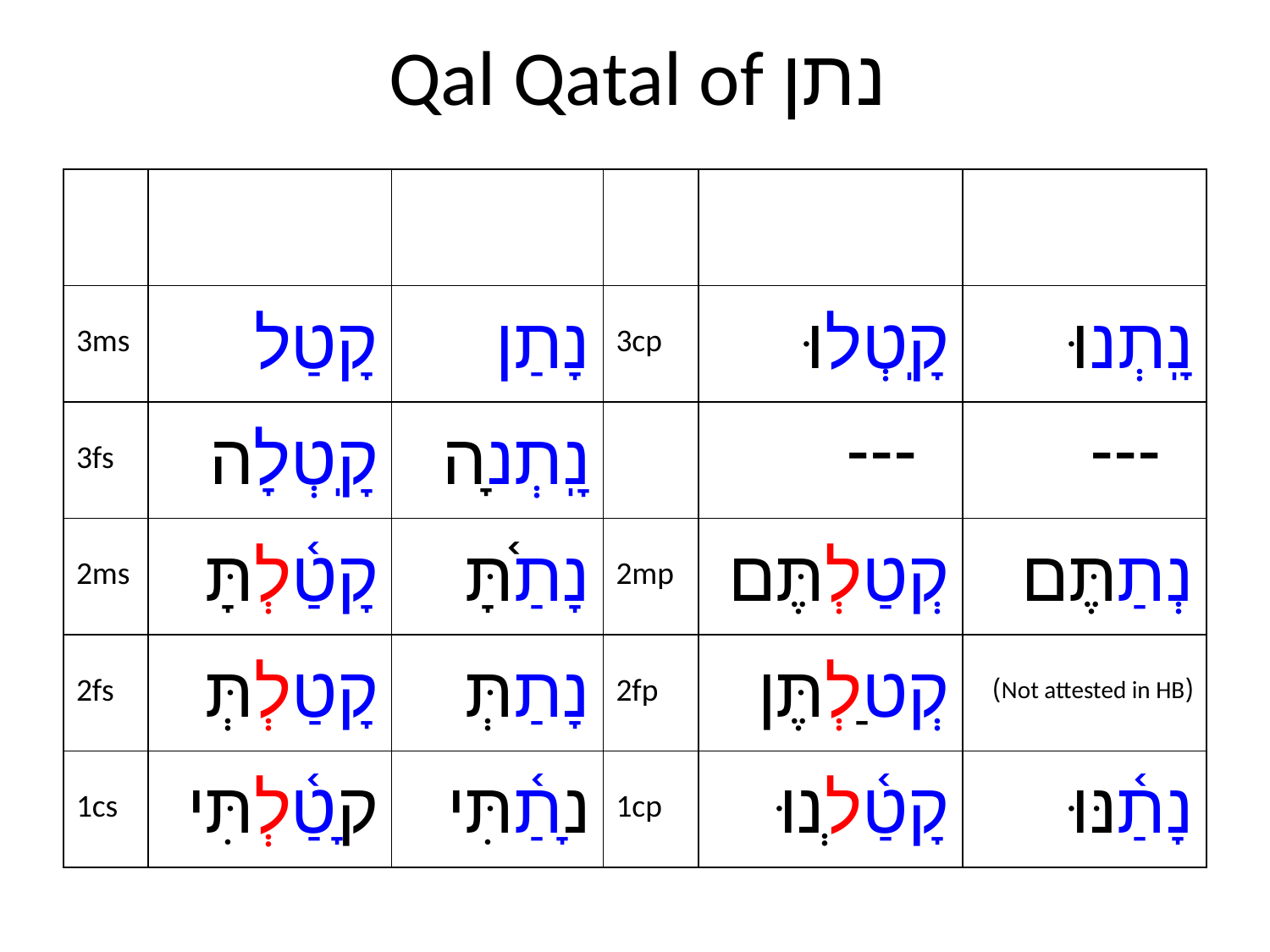

# Qal Qatal of נתן
|  |  |  |  |  |  |
| --- | --- | --- | --- | --- | --- |
| 3ms | קָטַל | נָתַן | 3cp | קָֽטְלוּ | נָֽתְנוּ |
| 3fs | קָֽטְלָה | נָֽתְנָה |  | --- | --- |
| 2ms | קָטַ֫לְתָּ | נָתַ֫תָּ | 2mp | קְטַלְתֶּם | נְתַתֶּם |
| 2fs | קָטַלְתְּ | נָתַתְּ | 2fp | קְטַלְתֶּן | (Not attested in HB) |
| 1cs | קָטַ֫לְתִּי | נָתַ֫תִּי | 1cp | קָטַ֫לְנוּ | נָתַ֫נּוּ |